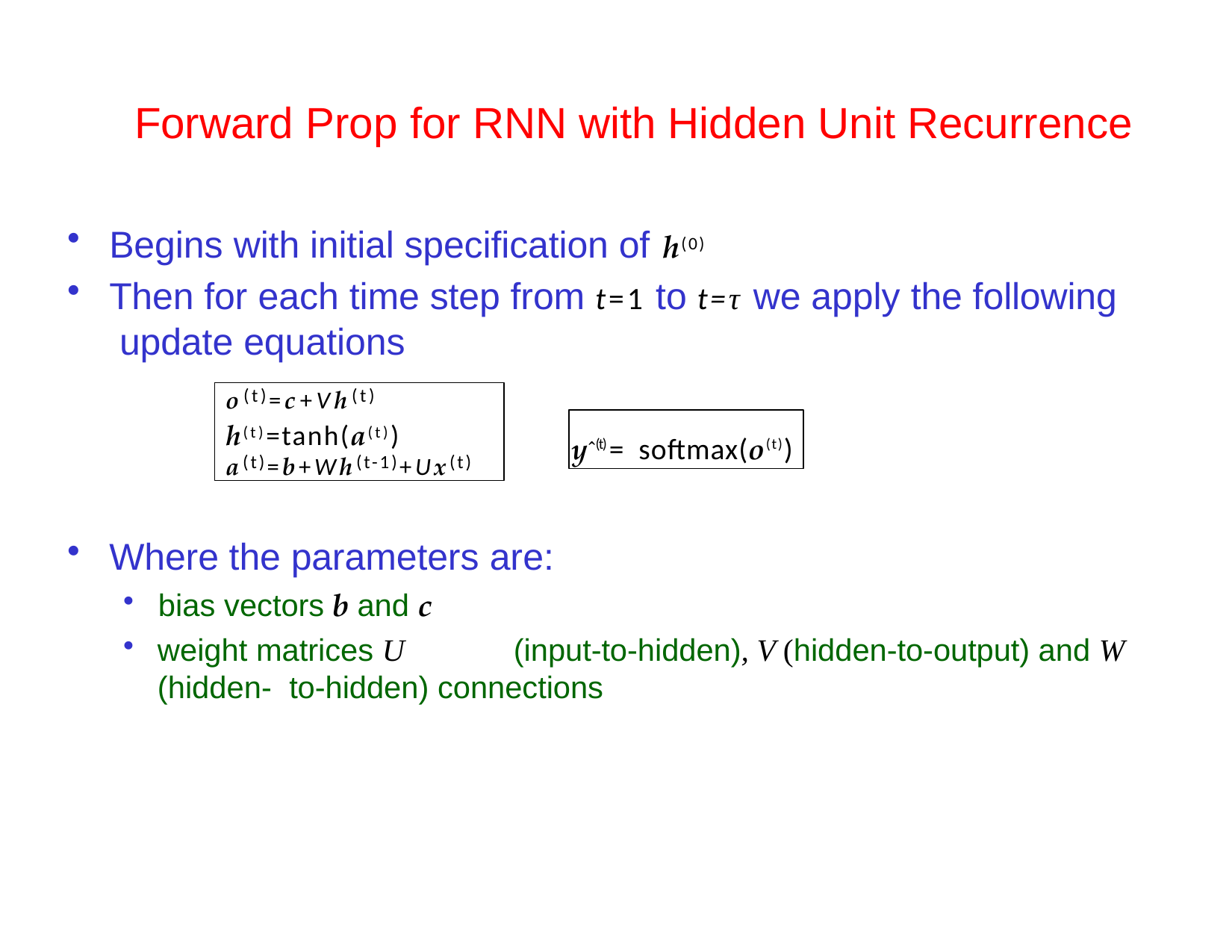

Forward Prop for RNN with Hidden Unit Recurrence
Begins with initial specification of h(0)
Then for each time step from t=1 to t=τ we apply the following  update equations
o(t)=c+Vh(t)
h(t)=tanh(a(t))
a(t)=b+Wh(t-1)+Ux(t)
yˆ(t) = softmax(o(t))
Where the parameters are:
bias vectors b and c
weight matrices U	(input-to-hidden), V (hidden-to-output) and W (hidden-  to-hidden) connections